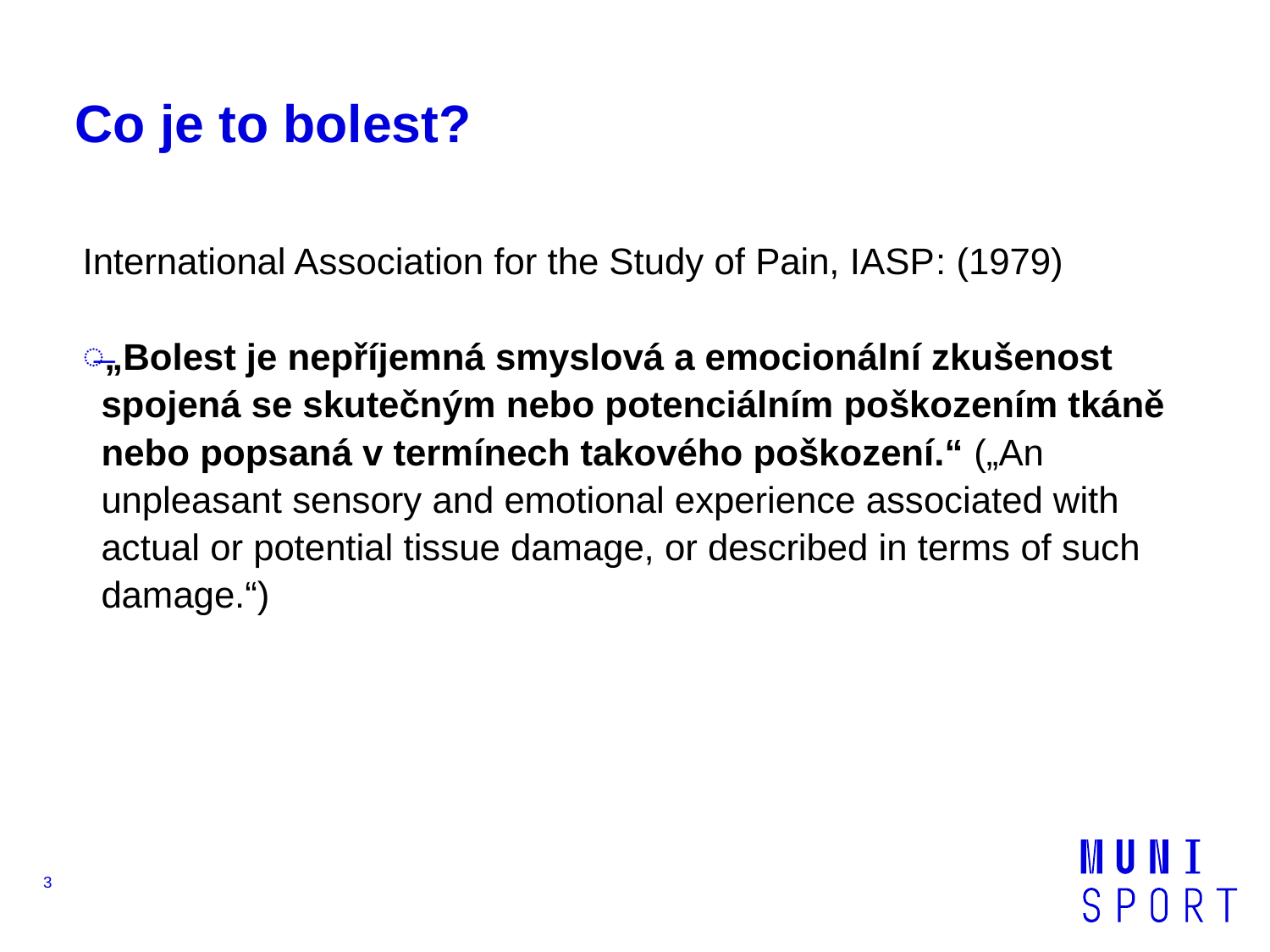

# Co je to bolest?
International Association for the Study of Pain, IASP: (1979)

„Bolest je nepříjemná smyslová a emocionální zkušenost spojená se skutečným nebo potenciálním poškozením tkáně nebo popsaná v termínech takového poškození.“ („An unpleasant sensory and emotional experience associated with actual or potential tissue damage, or described in terms of such damage.“)
3